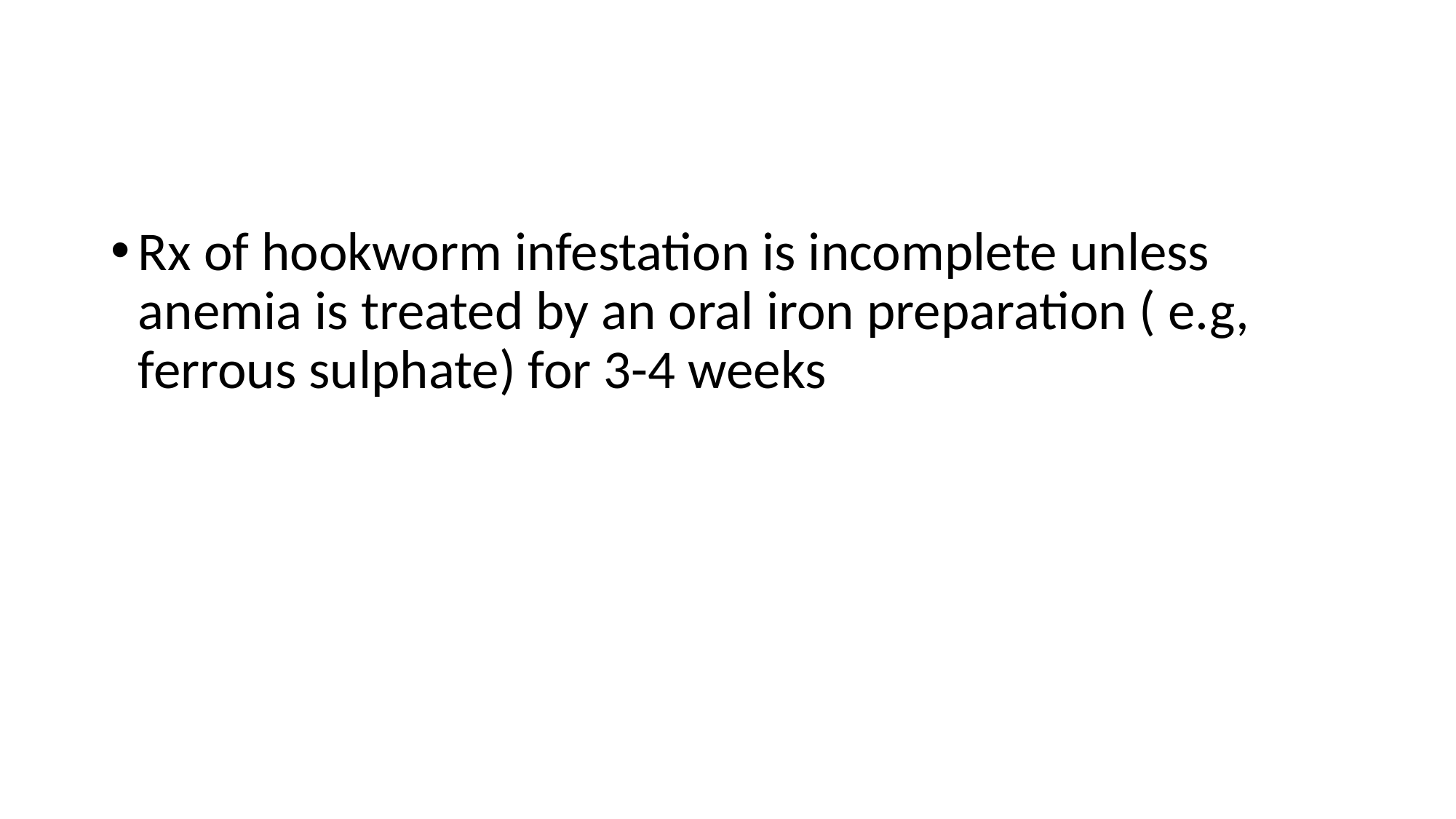

#
Rx of hookworm infestation is incomplete unless anemia is treated by an oral iron preparation ( e.g, ferrous sulphate) for 3-4 weeks